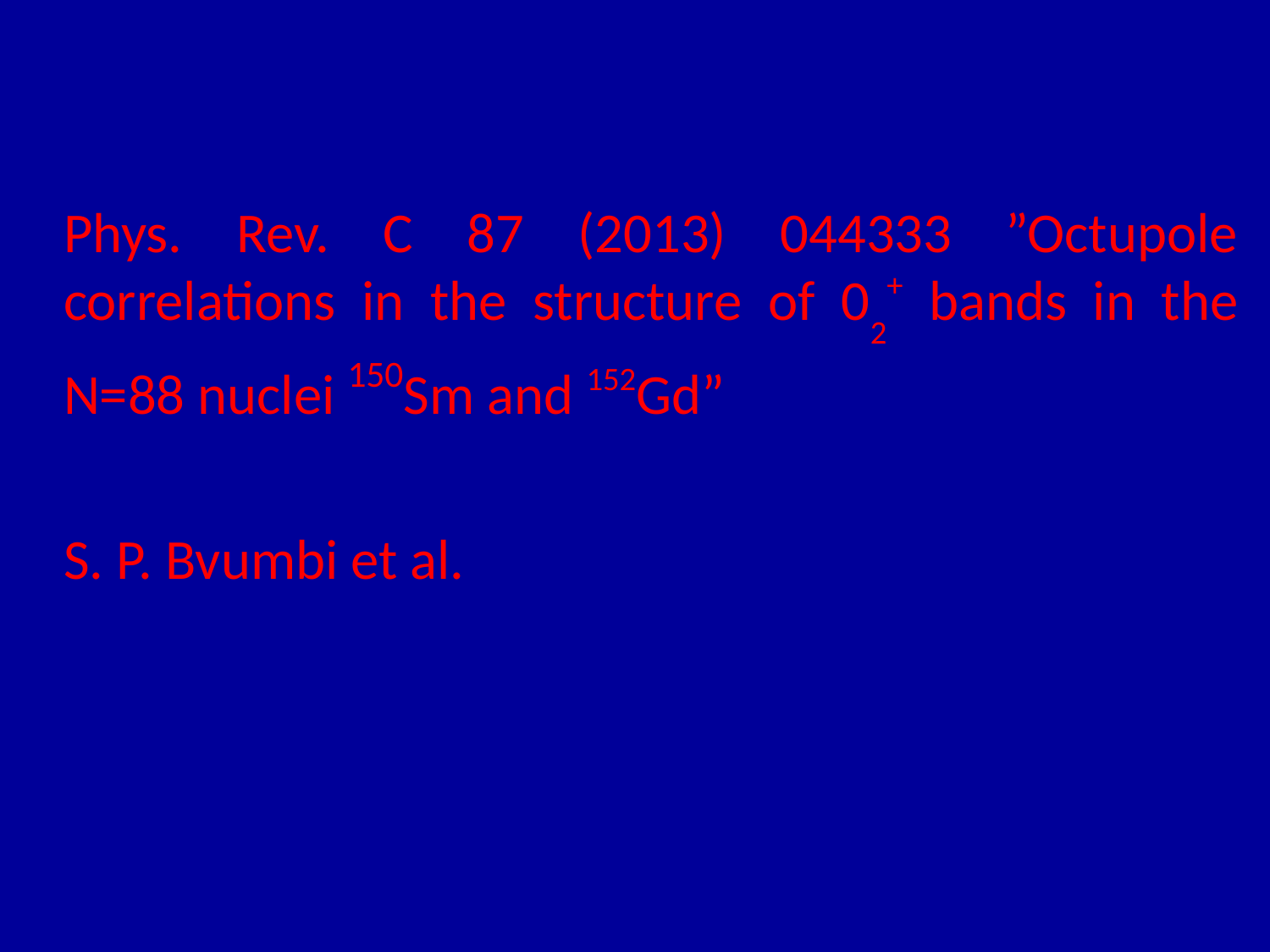

Phys. Rev. C 87 (2013) 044333 ”Octupole correlations in the structure of 02+ bands in the N=88 nuclei 150Sm and 152Gd”

S. P. Bvumbi et al.